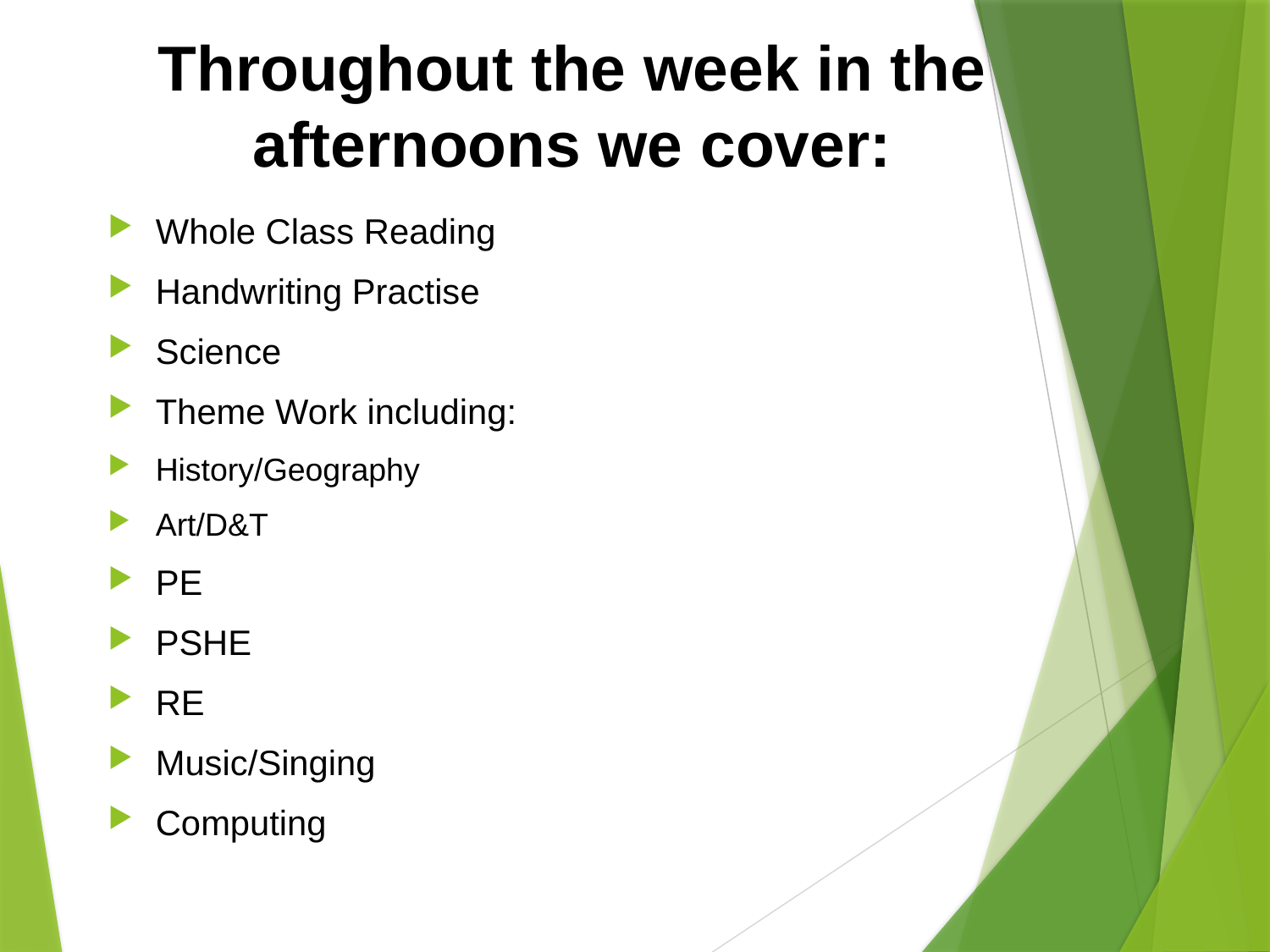

# Throughout the week in the afternoons we cover:
Whole Class Reading
Handwriting Practise
Science
Theme Work including:
History/Geography
Art/D&T
PE
PSHE
RE
Music/Singing
Computing